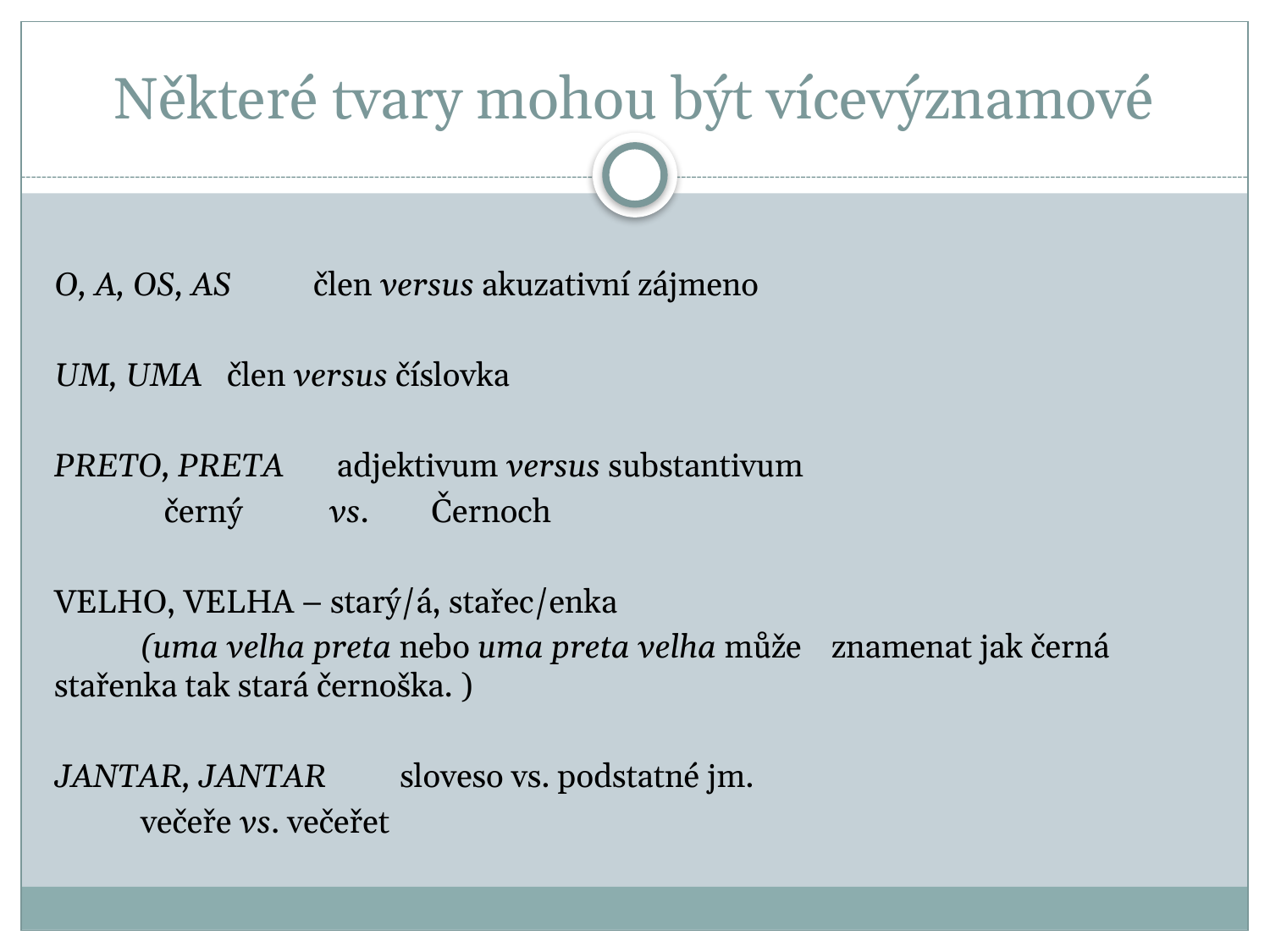

# Některé tvary mohou být vícevýznamové

O, A, OS, AS	člen versus akuzativní zájmeno

UM, UMA	člen versus číslovka

PRETO, PRETA	   adjektivum versus substantivum
			   černý           vs.        Černoch

VELHO, VELHA – starý/á, stařec/enka
		(uma velha preta nebo uma preta velha může 			znamenat jak černá stařenka tak stará černoška. )

JANTAR, JANTAR	sloveso vs. podstatné jm.
 			večeře vs. večeřet